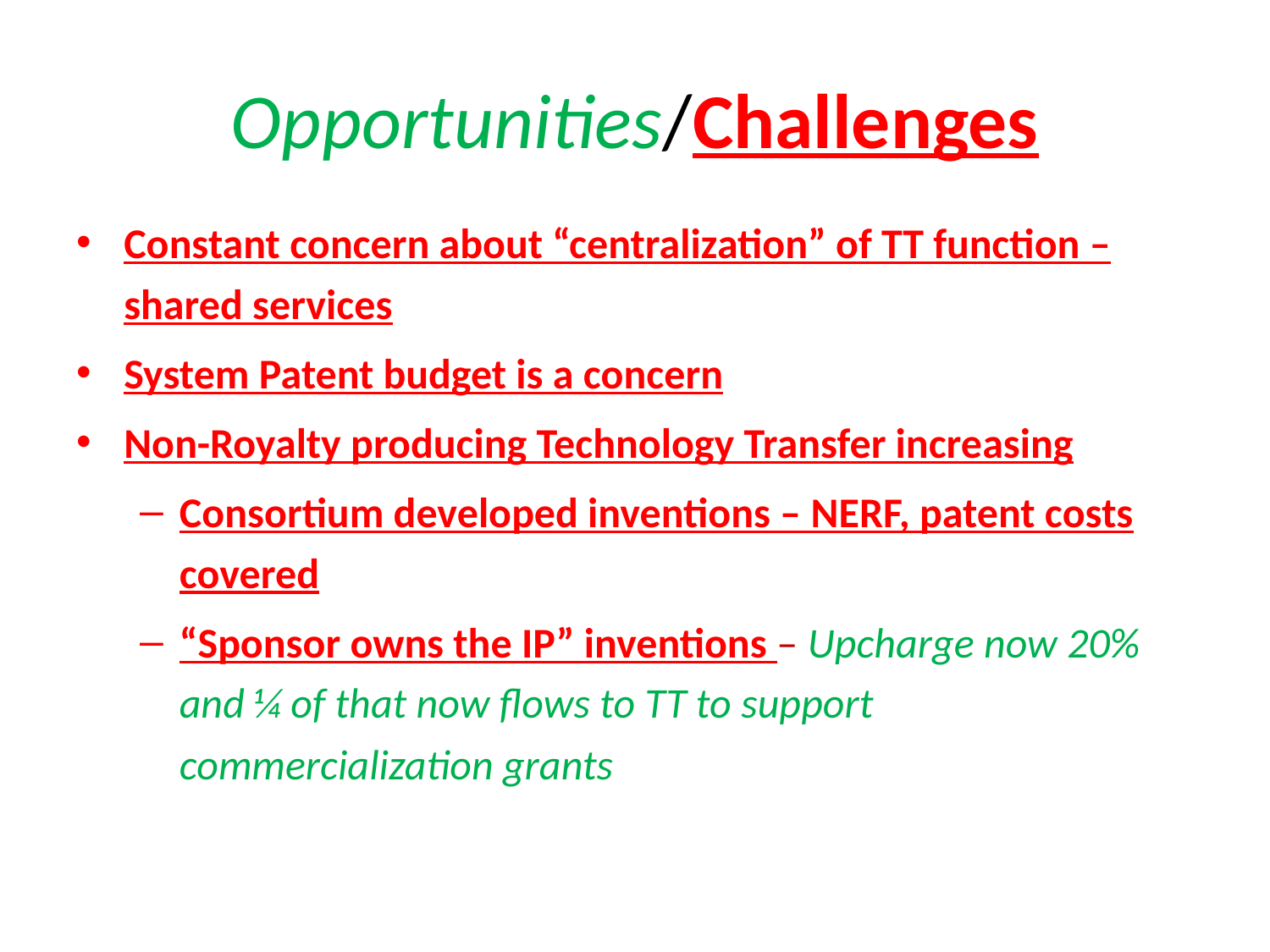

# Opportunities/Challenges
Constant concern about “centralization” of TT function – shared services
System Patent budget is a concern
Non-Royalty producing Technology Transfer increasing
Consortium developed inventions – NERF, patent costs covered
“Sponsor owns the IP” inventions – Upcharge now 20% and ¼ of that now flows to TT to support commercialization grants